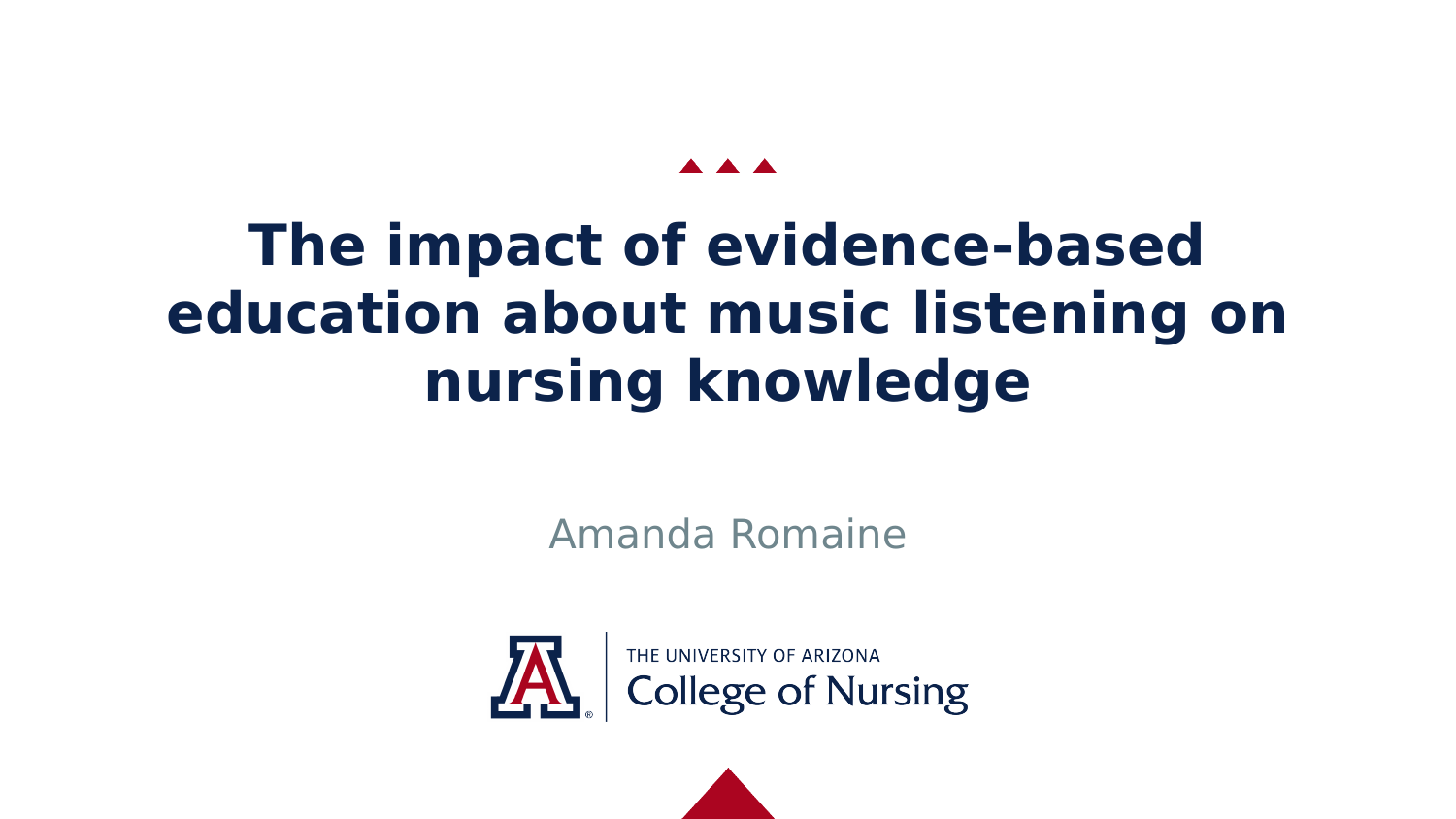

# The impact of evidence-based education about music listening on nursing knowledge
Amanda Romaine